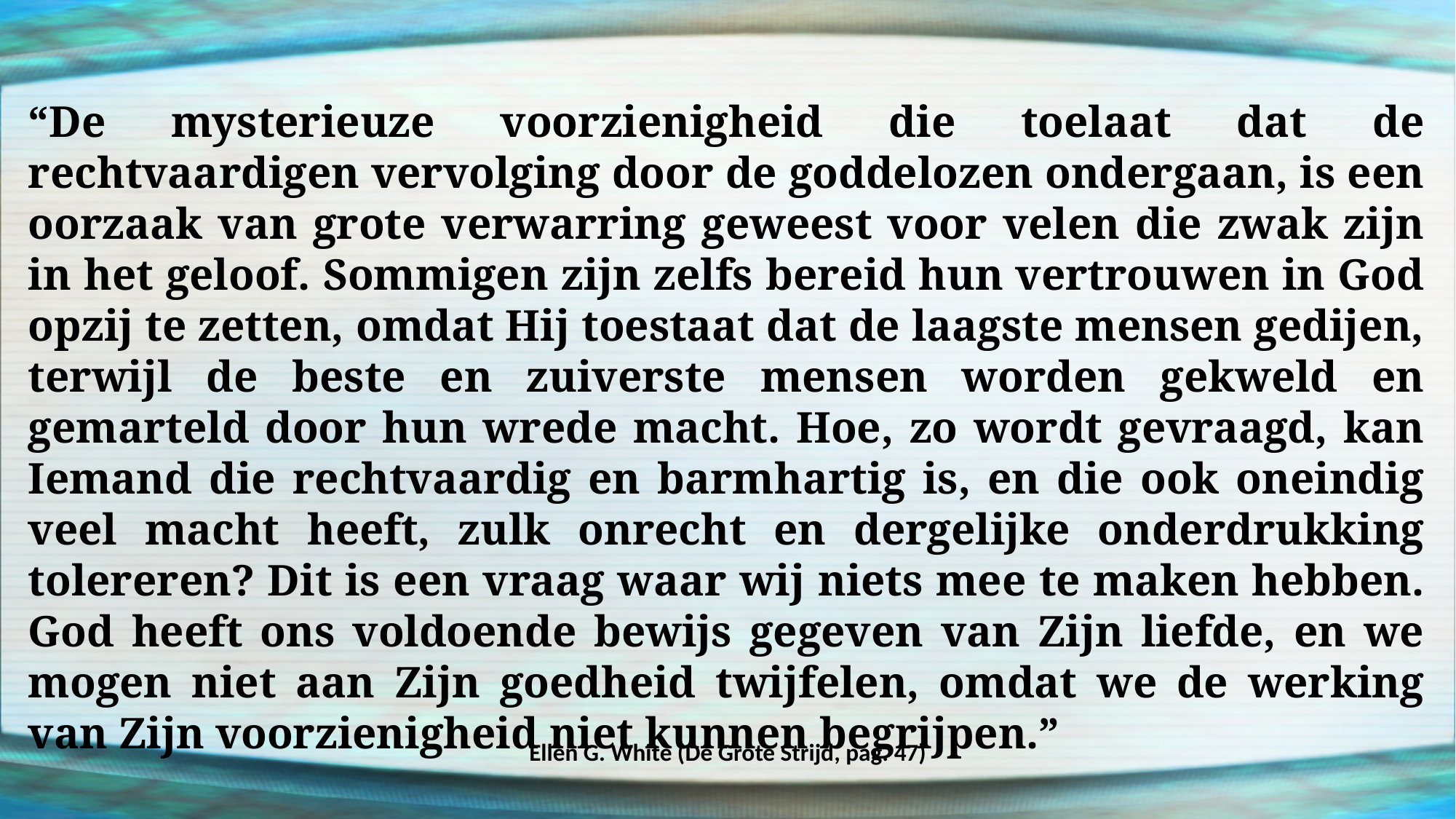

“De mysterieuze voorzienigheid die toelaat dat de rechtvaardigen vervolging door de goddelozen ondergaan, is een oorzaak van grote verwarring geweest voor velen die zwak zijn in het geloof. Sommigen zijn zelfs bereid hun vertrouwen in God opzij te zetten, omdat Hij toestaat dat de laagste mensen gedijen, terwijl de beste en zuiverste mensen worden gekweld en gemarteld door hun wrede macht. Hoe, zo wordt gevraagd, kan Iemand die rechtvaardig en barmhartig is, en die ook oneindig veel macht heeft, zulk onrecht en dergelijke onderdrukking tolereren? Dit is een vraag waar wij niets mee te maken hebben. God heeft ons voldoende bewijs gegeven van Zijn liefde, en we mogen niet aan Zijn goedheid twijfelen, omdat we de werking van Zijn voorzienigheid niet kunnen begrijpen.”
Ellen G. White (De Grote Strijd, pag. 47)